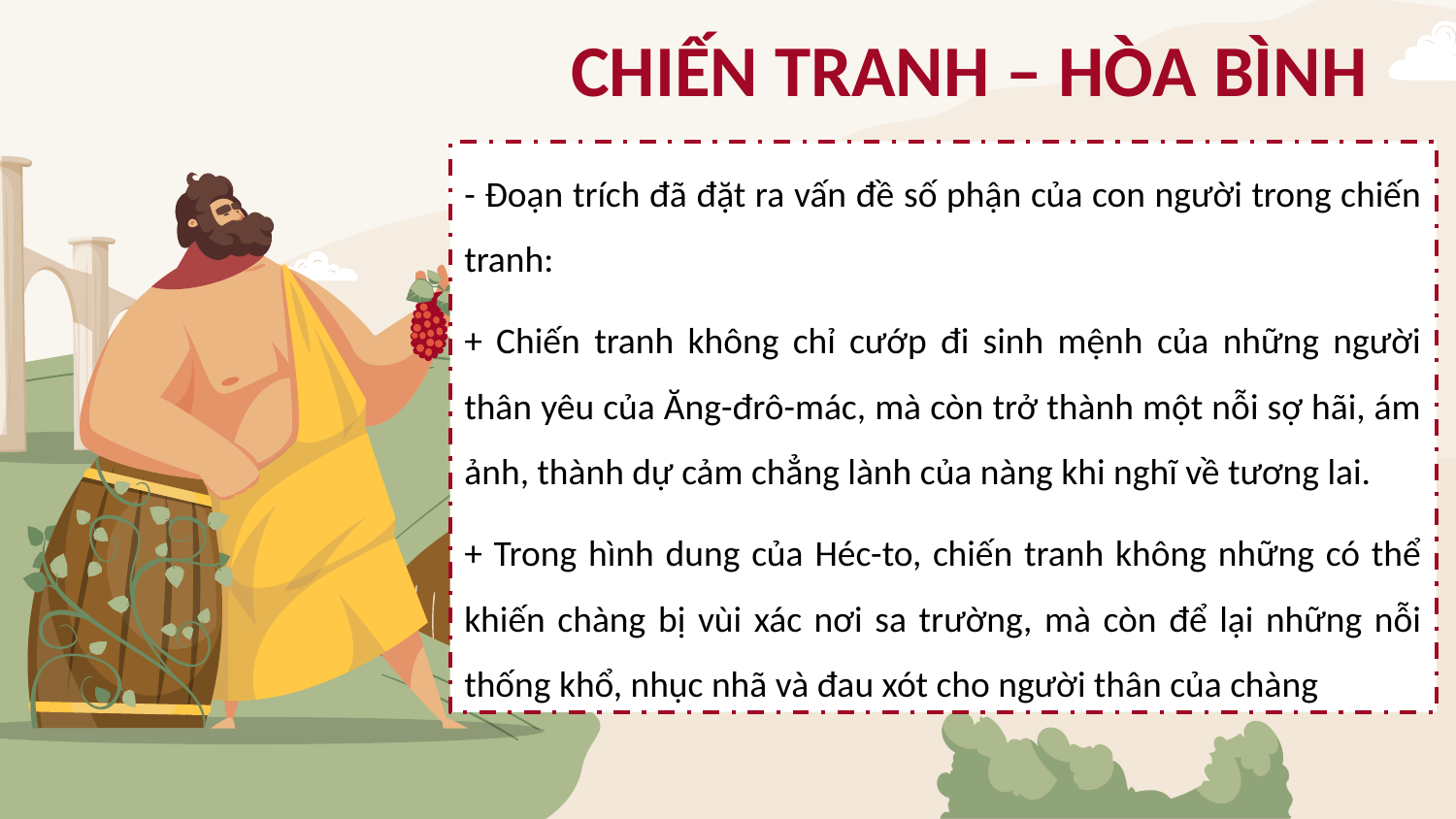

CHIẾN TRANH – HÒA BÌNH
- Đoạn trích đã đặt ra vấn đề số phận của con người trong chiến tranh:
+ Chiến tranh không chỉ cướp đi sinh mệnh của những người thân yêu của Ăng-đrô-mác, mà còn trở thành một nỗi sợ hãi, ám ảnh, thành dự cảm chẳng lành của nàng khi nghĩ về tương lai.
+ Trong hình dung của Héc-to, chiến tranh không những có thể khiến chàng bị vùi xác nơi sa trường, mà còn để lại những nỗi thống khổ, nhục nhã và đau xót cho người thân của chàng